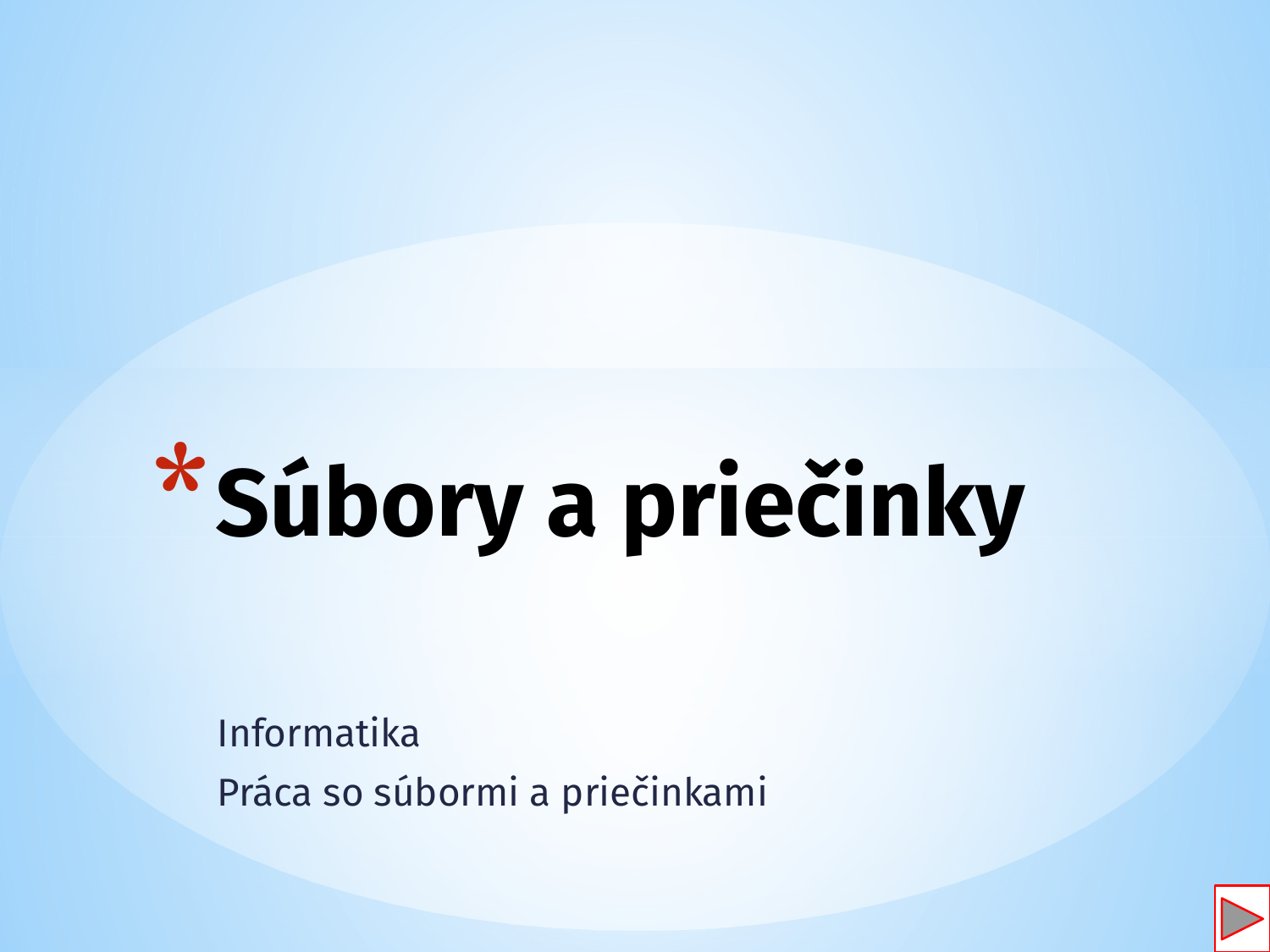

# Súbory a priečinky
Informatika
Práca so súbormi a priečinkami